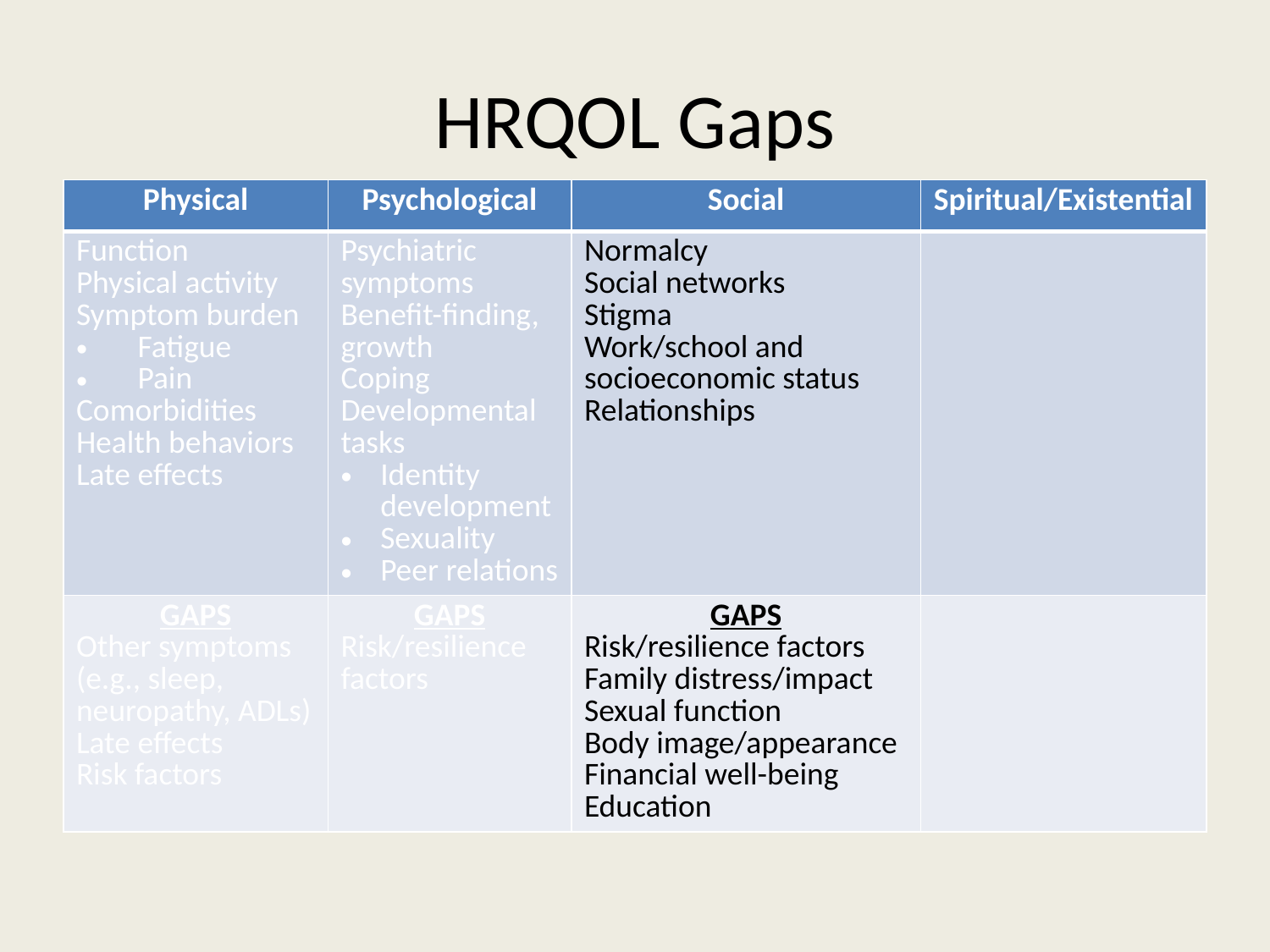

# HRQOL Gaps
| Physical | Psychological | Social | Spiritual/Existential |
| --- | --- | --- | --- |
| Function Physical activity Symptom burden Fatigue Pain Comorbidities Health behaviors Late effects | Psychiatric symptoms Benefit-finding, growth Coping Developmental tasks Identity development Sexuality Peer relations | Normalcy Social networks Stigma Work/school and socioeconomic status Relationships |  |
| GAPS Other symptoms (e.g., sleep, neuropathy, ADLs) Late effects Risk factors | GAPS Risk/resilience factors | GAPS Risk/resilience factors Family distress/impact Sexual function Body image/appearance Financial well-being Education |  |